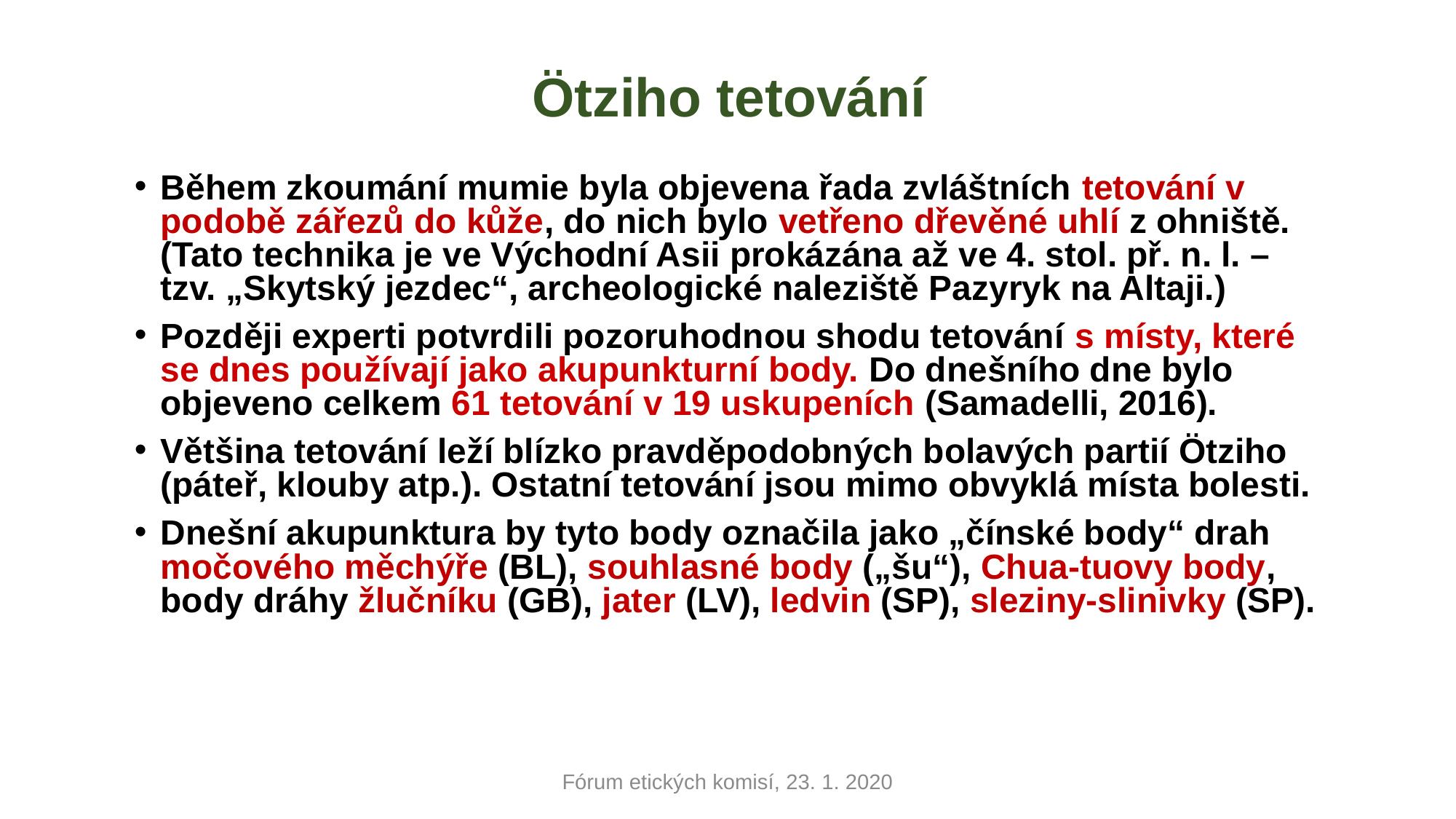

# Ötziho tetování
Během zkoumání mumie byla objevena řada zvláštních tetování v podobě zářezů do kůže, do nich bylo vetřeno dřevěné uhlí z ohniště. (Tato technika je ve Východní Asii prokázána až ve 4. stol. př. n. l. – tzv. „Skytský jezdec“, archeologické naleziště Pazyryk na Altaji.)
Později experti potvrdili pozoruhodnou shodu tetování s místy, které se dnes používají jako akupunkturní body. Do dnešního dne bylo objeveno celkem 61 tetování v 19 uskupeních (Samadelli, 2016).
Většina tetování leží blízko pravděpodobných bolavých partií Ötziho (páteř, klouby atp.). Ostatní tetování jsou mimo obvyklá místa bolesti.
Dnešní akupunktura by tyto body označila jako „čínské body“ drah močového měchýře (BL), souhlasné body („šu“), Chua-tuovy body, body dráhy žlučníku (GB), jater (LV), ledvin (SP), sleziny-slinivky (SP).

Fórum etických komisí, 23. 1. 2020